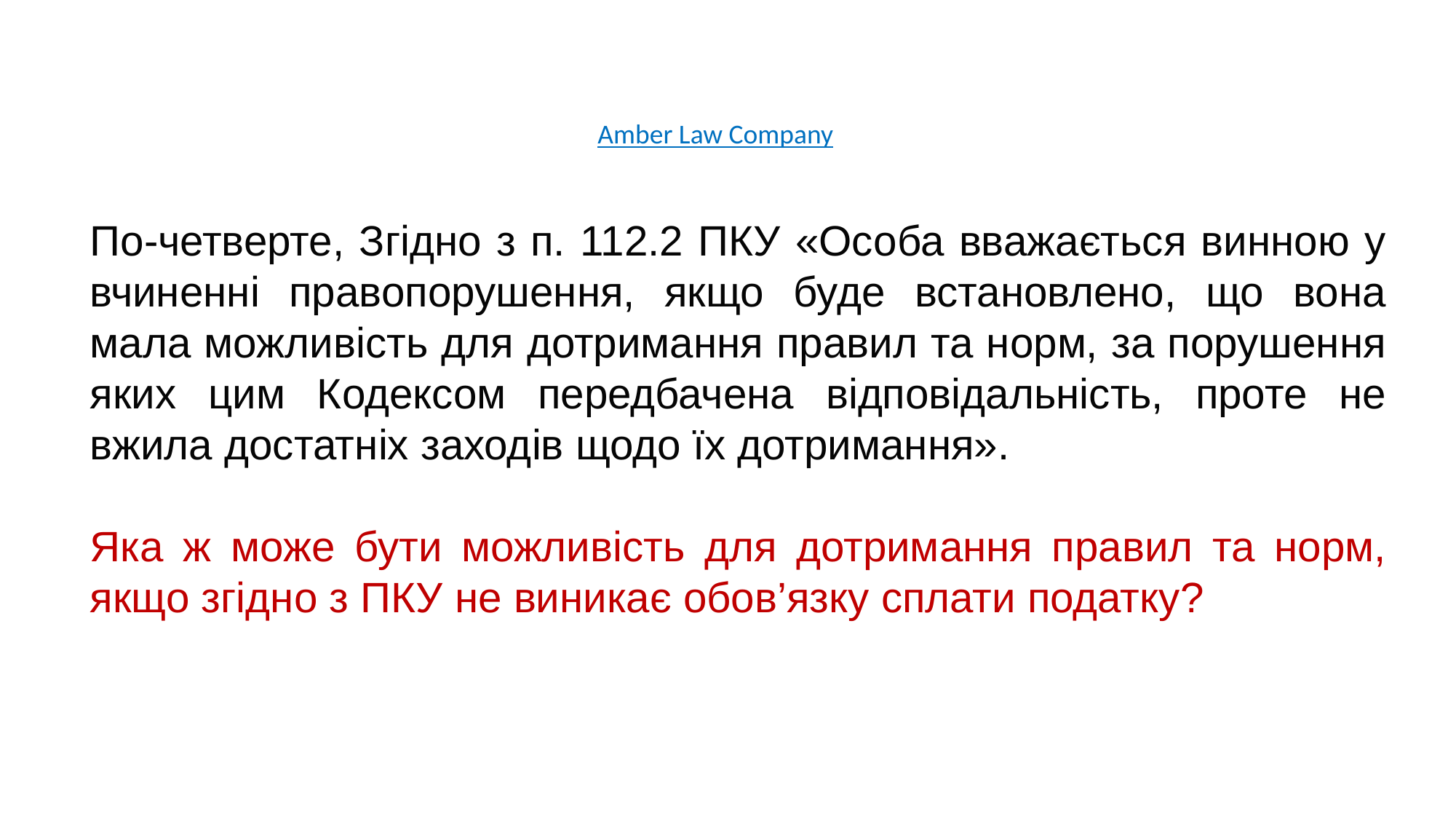

Amber Law Company
По-четверте, Згідно з п. 112.2 ПКУ «Особа вважається винною у вчиненні правопорушення, якщо буде встановлено, що вона мала можливість для дотримання правил та норм, за порушення яких цим Кодексом передбачена відповідальність, проте не вжила достатніх заходів щодо їх дотримання».

Яка ж може бути можливість для дотримання правил та норм, якщо згідно з ПКУ не виникає обов’язку сплати податку?